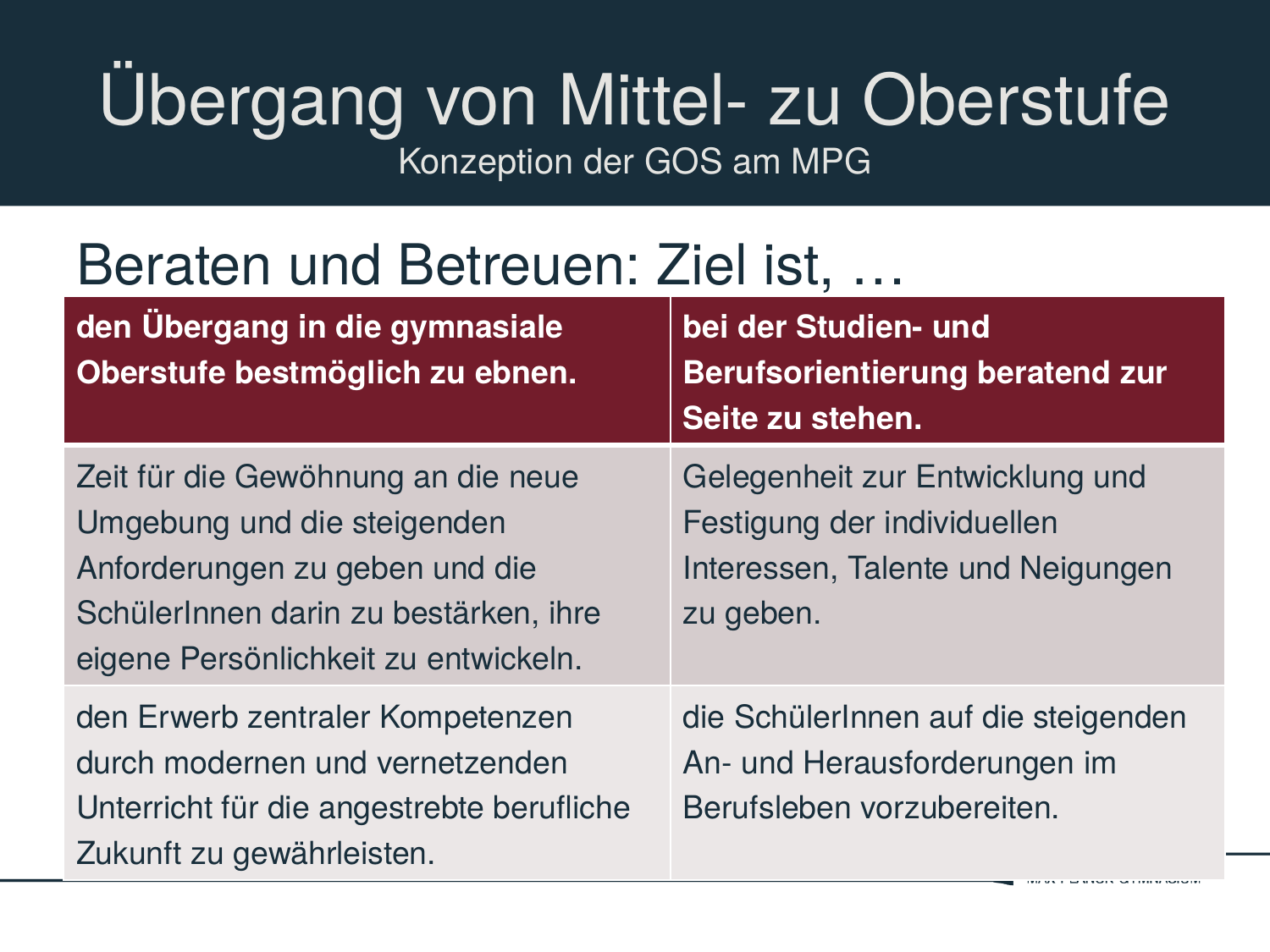

# Übergang von Mittel- zu Oberstufe Konzeption der GOS am MPG
Beraten und Betreuen: Ziel ist, …

| den Übergang in die gymnasiale Oberstufe bestmöglich zu ebnen. | bei der Studien- und Berufsorientierung beratend zur Seite zu stehen. |
| --- | --- |
| Zeit für die Gewöhnung an die neue Umgebung und die steigenden Anforderungen zu geben und die SchülerInnen darin zu bestärken, ihre eigene Persönlichkeit zu entwickeln. | Gelegenheit zur Entwicklung und Festigung der individuellen Interessen, Talente und Neigungen zu geben. |
| den Erwerb zentraler Kompetenzen durch modernen und vernetzenden Unterricht für die angestrebte berufliche Zukunft zu gewährleisten. | die SchülerInnen auf die steigenden An- und Herausforderungen im Berufsleben vorzubereiten. |